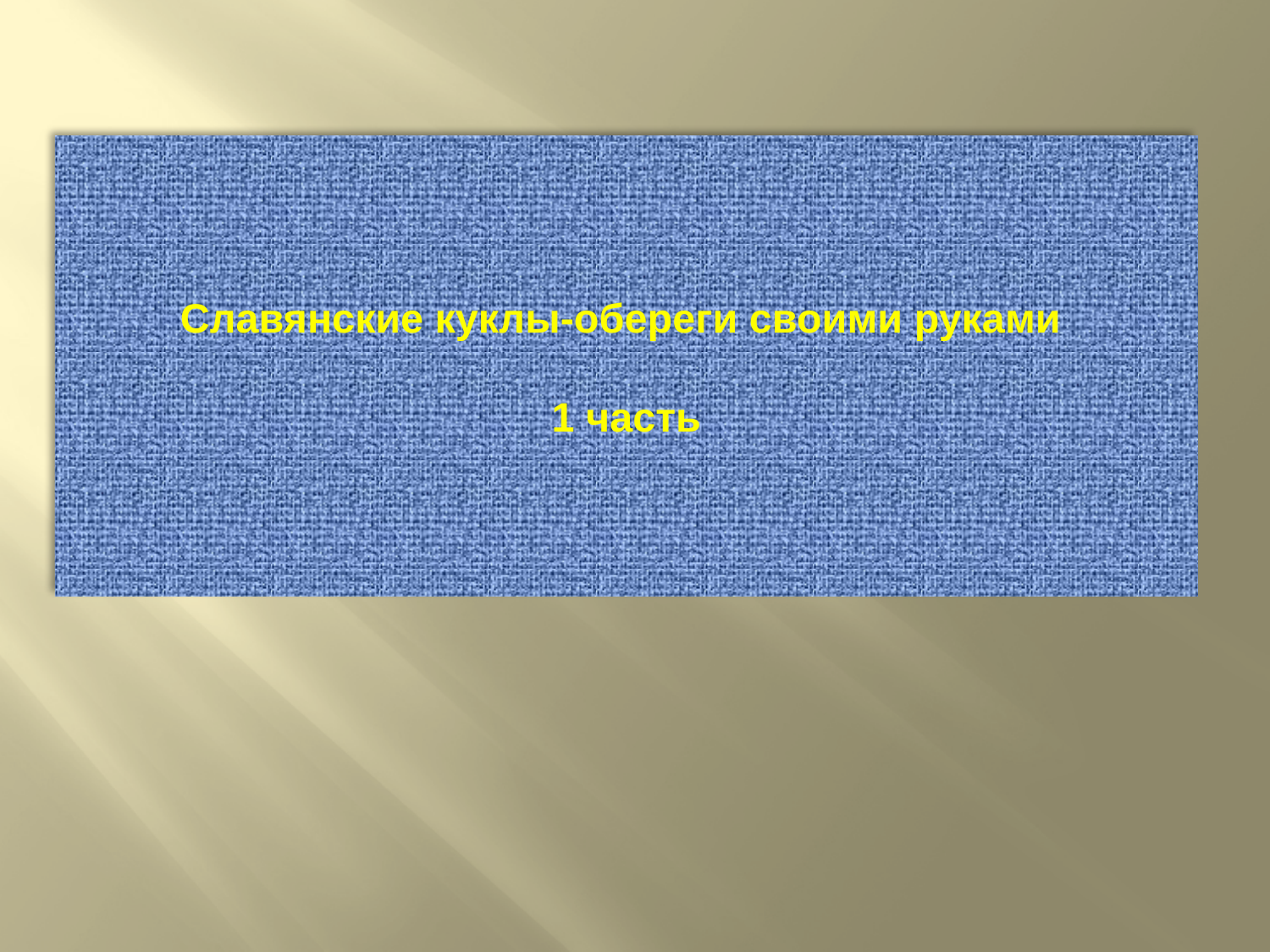

# Славянские куклы-обереги своими руками 1 часть